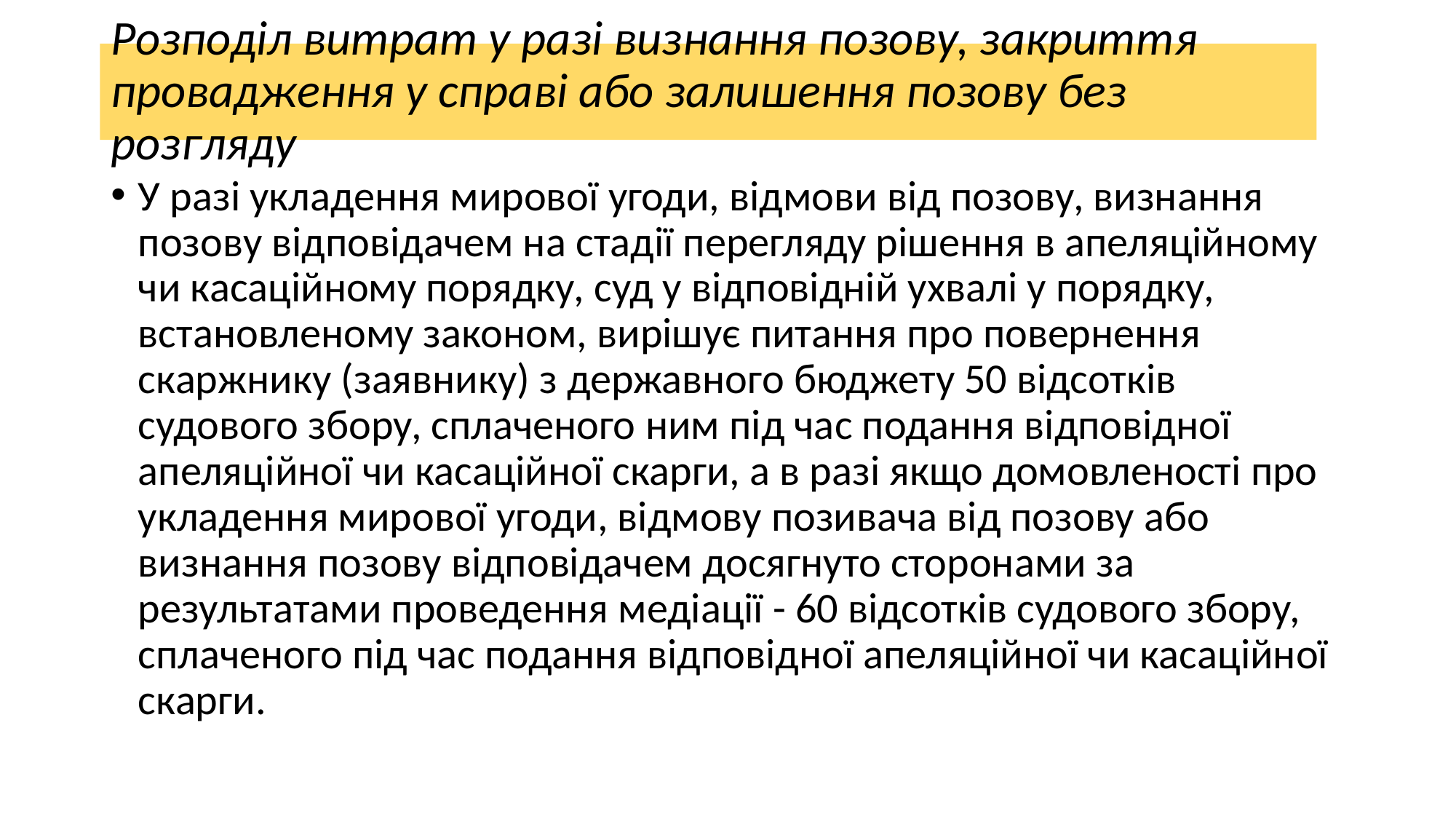

# Розподіл витрат у разі визнання позову, закриття провадження у справі або залишення позову без розгляду
У разі укладення мирової угоди, відмови від позову, визнання позову відповідачем на стадії перегляду рішення в апеляційному чи касаційному порядку, суд у відповідній ухвалі у порядку, встановленому законом, вирішує питання про повернення скаржнику (заявнику) з державного бюджету 50 відсотків судового збору, сплаченого ним під час подання відповідної апеляційної чи касаційної скарги, а в разі якщо домовленості про укладення мирової угоди, відмову позивача від позову або визнання позову відповідачем досягнуто сторонами за результатами проведення медіації - 60 відсотків судового збору, сплаченого під час подання відповідної апеляційної чи касаційної скарги.